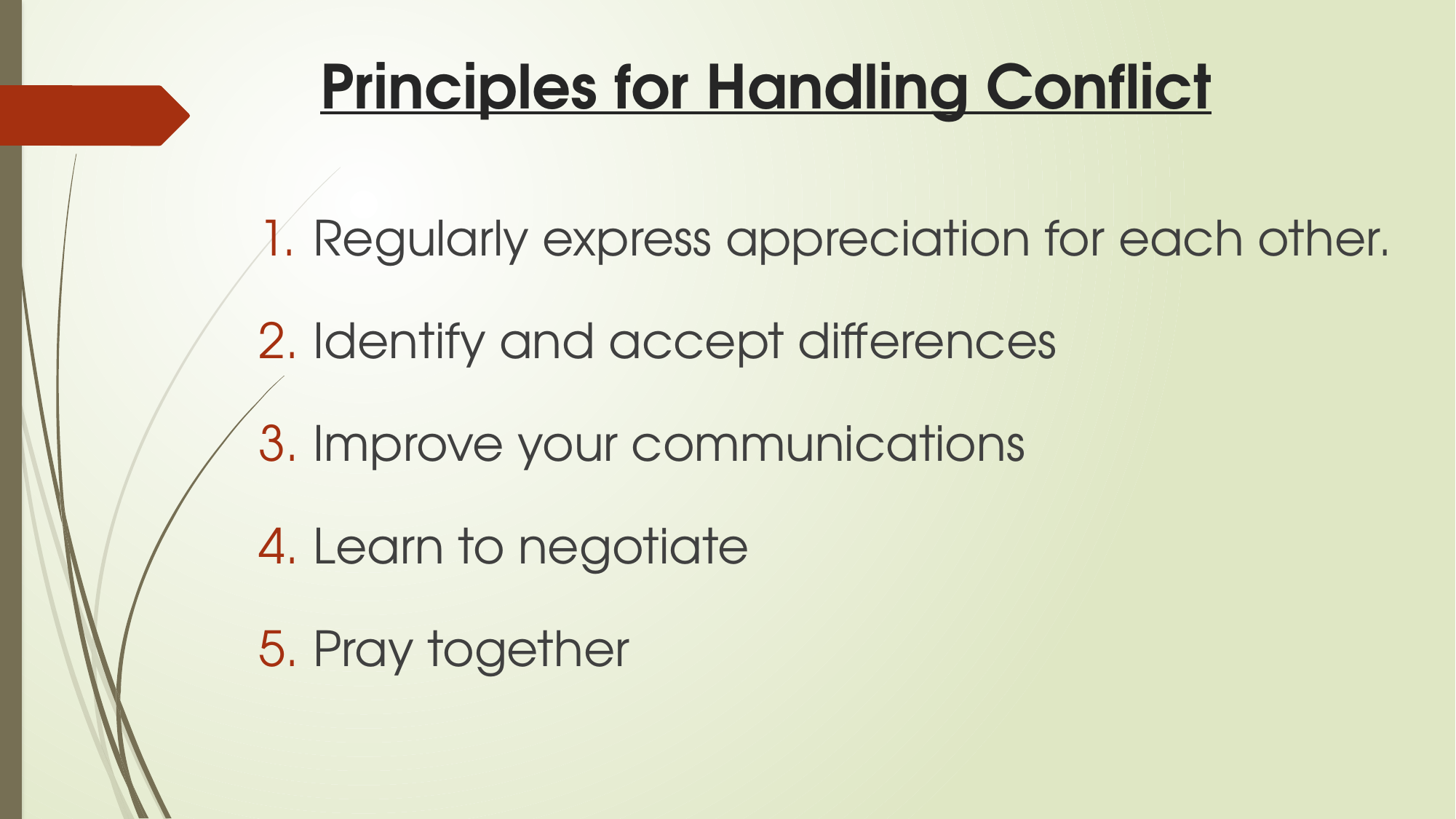

# Principles for Handling Conflict
Regularly express appreciation for each other.
Identify and accept differences
Improve your communications
Learn to negotiate
Pray together